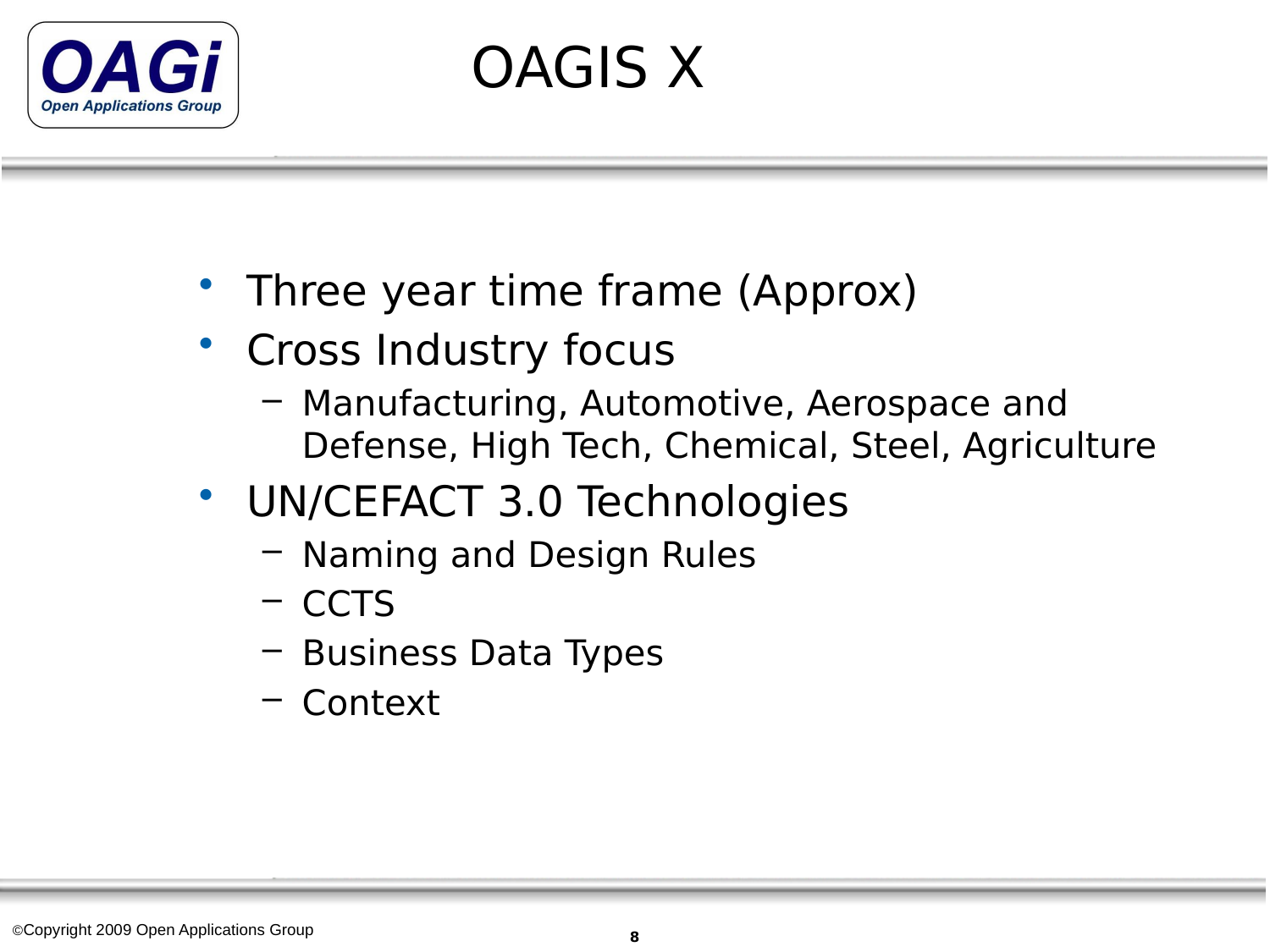

# OAGIS X
Three year time frame (Approx)
Cross Industry focus
Manufacturing, Automotive, Aerospace and Defense, High Tech, Chemical, Steel, Agriculture
UN/CEFACT 3.0 Technologies
Naming and Design Rules
CCTS
Business Data Types
Context